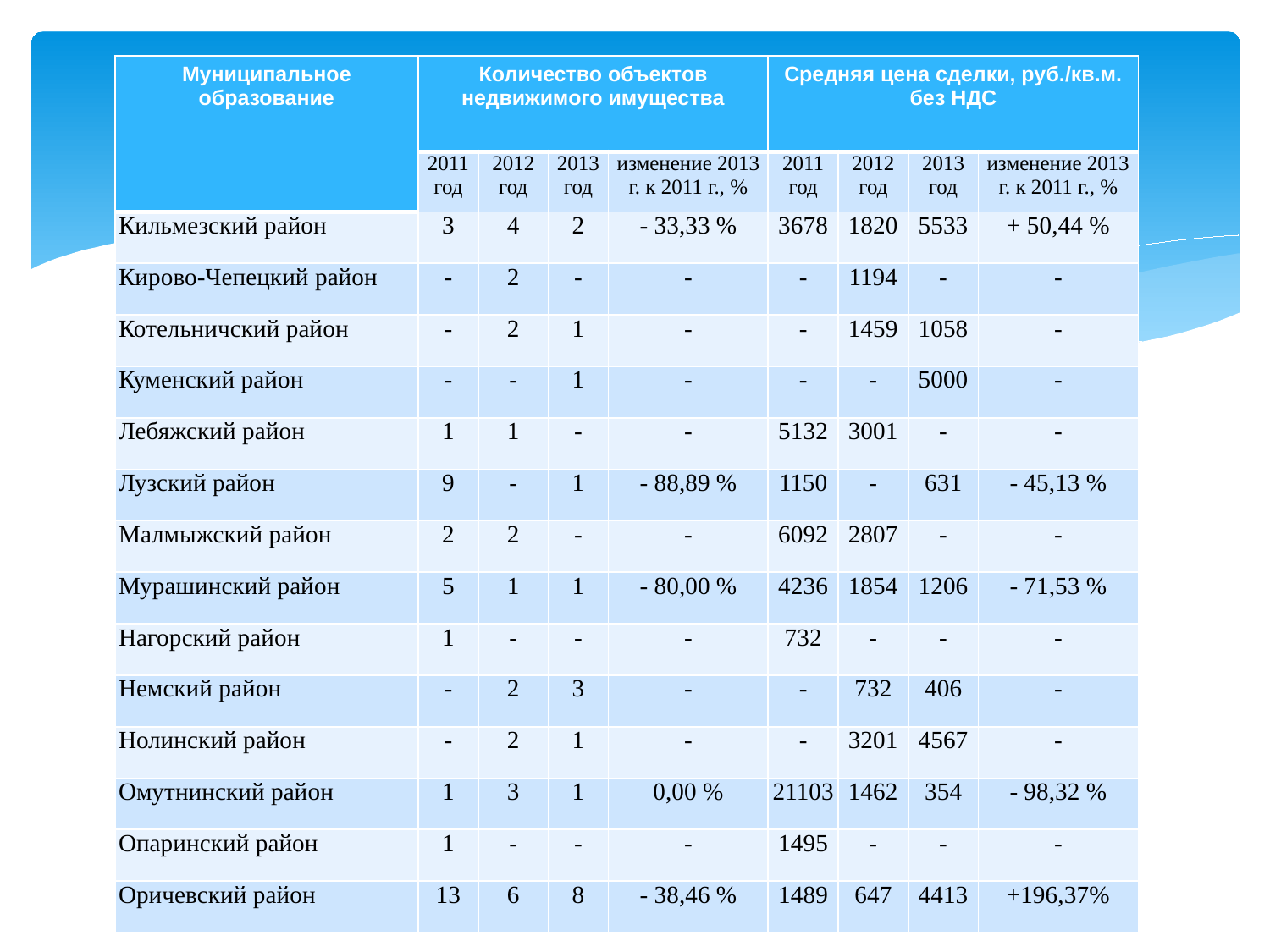

| Муниципальное образование | Количество объектов недвижимого имущества |  |  |  | Средняя цена сделки, руб./кв.м. без НДС |  |  |  |
| --- | --- | --- | --- | --- | --- | --- | --- | --- |
|  | 2011 год | 2012 год | 2013 год | изменение 2013 г. к 2011 г., % | 2011 год | 2012 год | 2013 год | изменение 2013 г. к 2011 г., % |
| Кильмезский район | 3 | 4 | 2 | - 33,33 % | 3678 | 1820 | 5533 | + 50,44 % |
| Кирово-Чепецкий район | - | 2 | - | - | - | 1194 | - | - |
| Котельничский район | - | 2 | 1 | - | - | 1459 | 1058 | - |
| Куменский район | - | - | 1 | - | - | - | 5000 | - |
| Лебяжский район | 1 | 1 | - | - | 5132 | 3001 | - | - |
| Лузский район | 9 | - | 1 | - 88,89 % | 1150 | - | 631 | - 45,13 % |
| Малмыжский район | 2 | 2 | - | - | 6092 | 2807 | - | - |
| Мурашинский район | 5 | 1 | 1 | - 80,00 % | 4236 | 1854 | 1206 | - 71,53 % |
| Нагорский район | 1 | - | - | - | 732 | - | - | - |
| Немский район | - | 2 | 3 | - | - | 732 | 406 | - |
| Нолинский район | - | 2 | 1 | - | - | 3201 | 4567 | - |
| Омутнинский район | 1 | 3 | 1 | 0,00 % | 21103 | 1462 | 354 | - 98,32 % |
| Опаринский район | 1 | - | - | - | 1495 | - | - | - |
| Оричевский район | 13 | 6 | 8 | - 38,46 % | 1489 | 647 | 4413 | +196,37% |
| Муниципальное образование | количество объектов недвижимого имущества |  |  |  | Средняя цена сделки, руб./кв.м. без НДС |  |  |  |
| --- | --- | --- | --- | --- | --- | --- | --- | --- |
|  | 2011 год | 2012 год | 2013 год | изменение 2013 г. к 2011 г., % | 2011 год | 2012 год | 2013 год | изменение 2013 г. к 2011 г., % |
| Арбажский район | - | 2 | 3 | - | - | 2452 | 543 | - |
| Афанасьевский район | 2 | - | - | - | 635 | - | - | - |
| Белохолуницкий район | 6 | 3 | 2 | - 66,67 % | 1308 | 1009 | 2134 | + 63,15 % |
| Богородский район | 1 | - | 1 | 0,00 % | 2082 | - | 3105 | + 44,81 % |
| Верхнекамский район | 1 | 3 | 3 | + 200,0 % | 938 | 6436 | 911 | - 2,88 % |
| Верхошижемский район | - | 3 | 3 | - | - | 3353 | 3284 | - |
| Вятскополянский район | 4 | 4 | 2 | - 50,00 % | 1687 | 2216 | 649 | - 61,53 % |
| Даровской район | 2 | 1 | 2 | 0,00 % | 367 | 1912 | 1248 | +240,05% |
| Зуевский район | 1 | - | - | - | 1369 | - | - | - |
| Кикнурский район | - | 1 | 1 | - | - | 501 | 3466 | - |